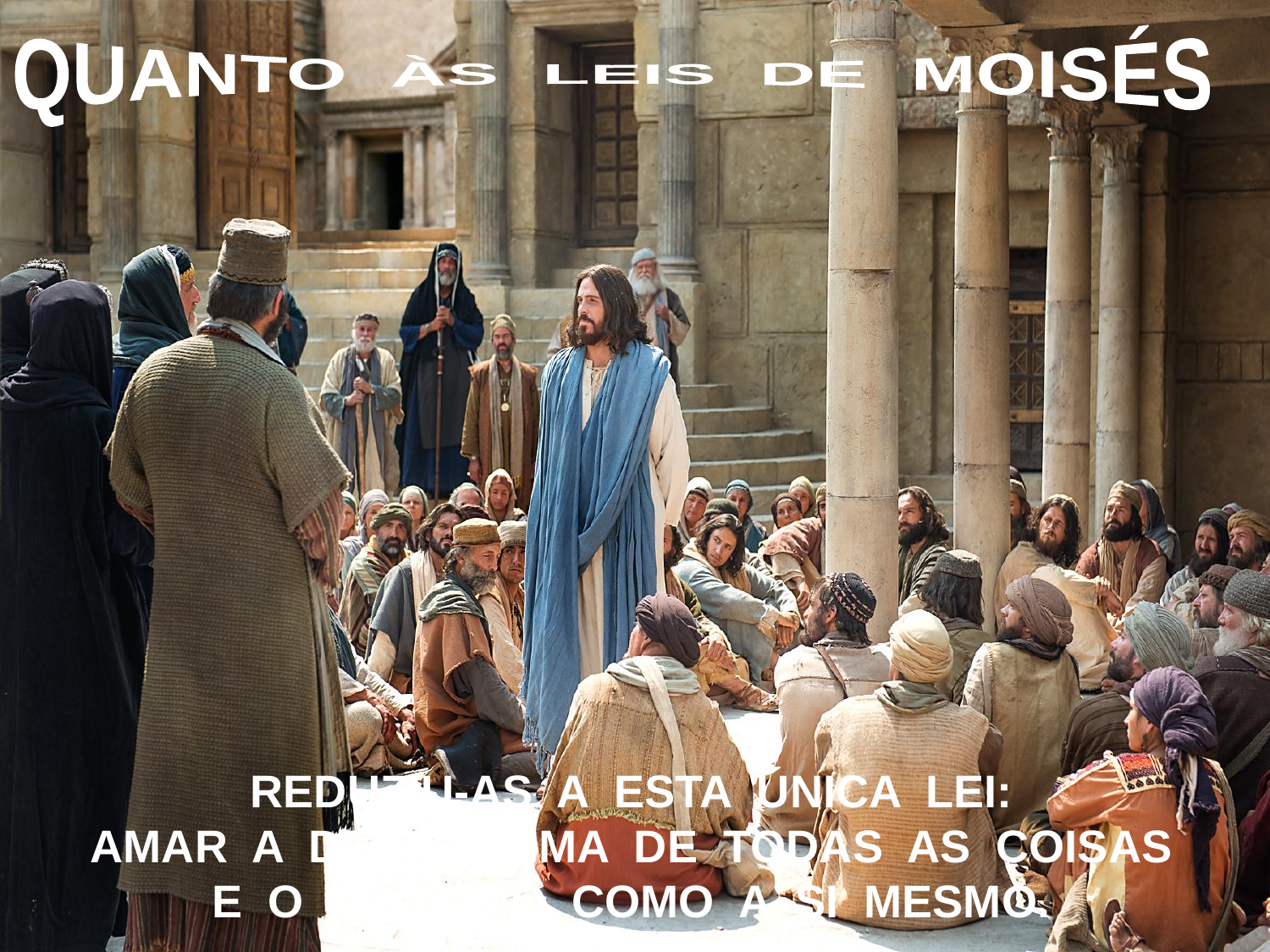

QUANTO  ÀS  LEIS  DE  MOISÉS
REDUZIU-AS  A  ESTA  ÚNICA  LEI:
AMAR  A  DEUS  ACIMA  DE  TODAS  AS  COISAS
E  O  PRÓXIMO  COMO  A  SI  MESMO.